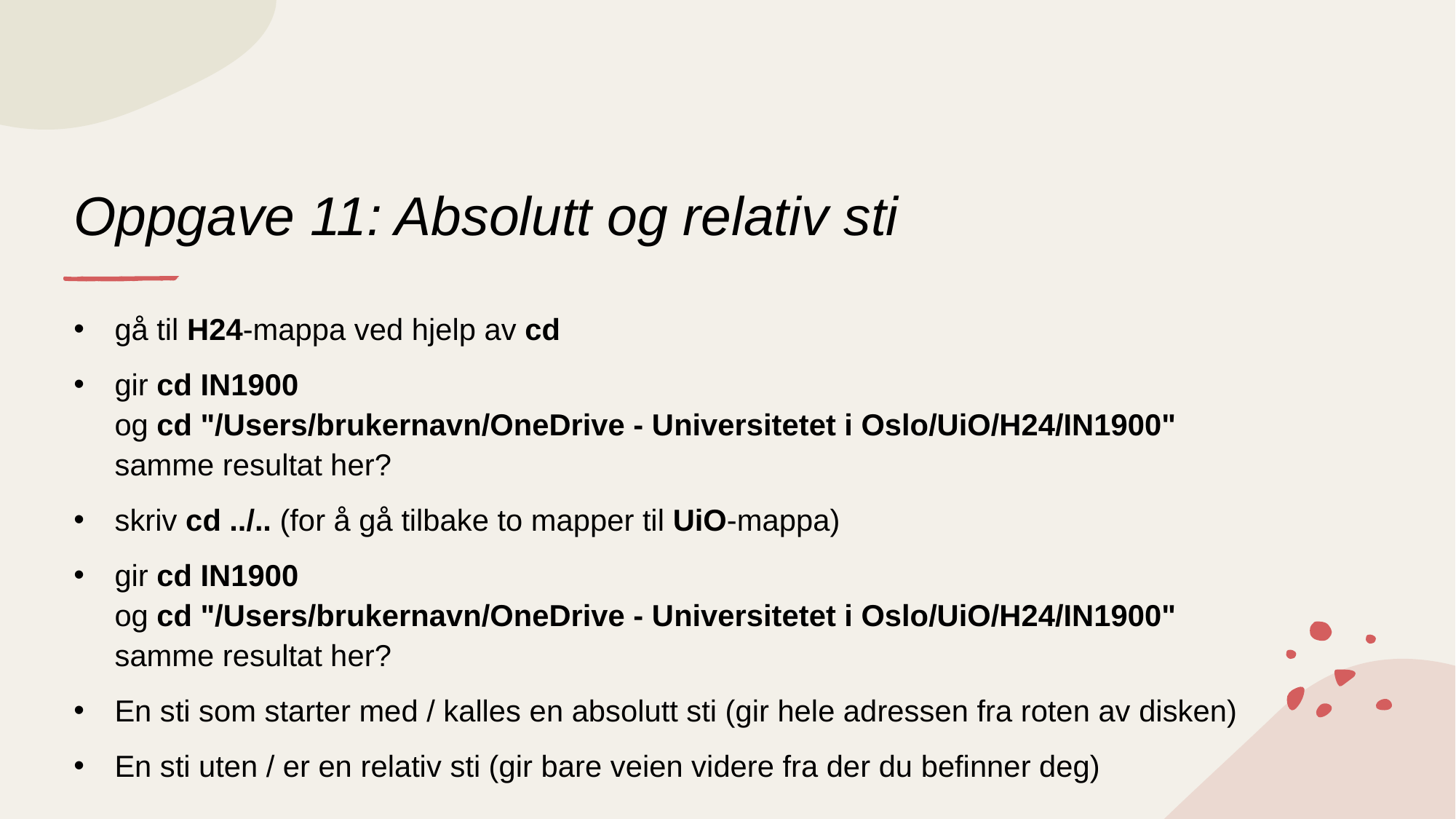

# Oppgave 11: Absolutt og relativ sti
gå til H24-mappa ved hjelp av cd
gir cd IN1900
og cd "/Users/brukernavn/OneDrive - Universitetet i Oslo/UiO/H24/IN1900"
samme resultat her?
skriv cd ../.. (for å gå tilbake to mapper til UiO-mappa)
gir cd IN1900
og cd "/Users/brukernavn/OneDrive - Universitetet i Oslo/UiO/H24/IN1900"
samme resultat her?
En sti som starter med / kalles en absolutt sti (gir hele adressen fra roten av disken)
En sti uten / er en relativ sti (gir bare veien videre fra der du befinner deg)